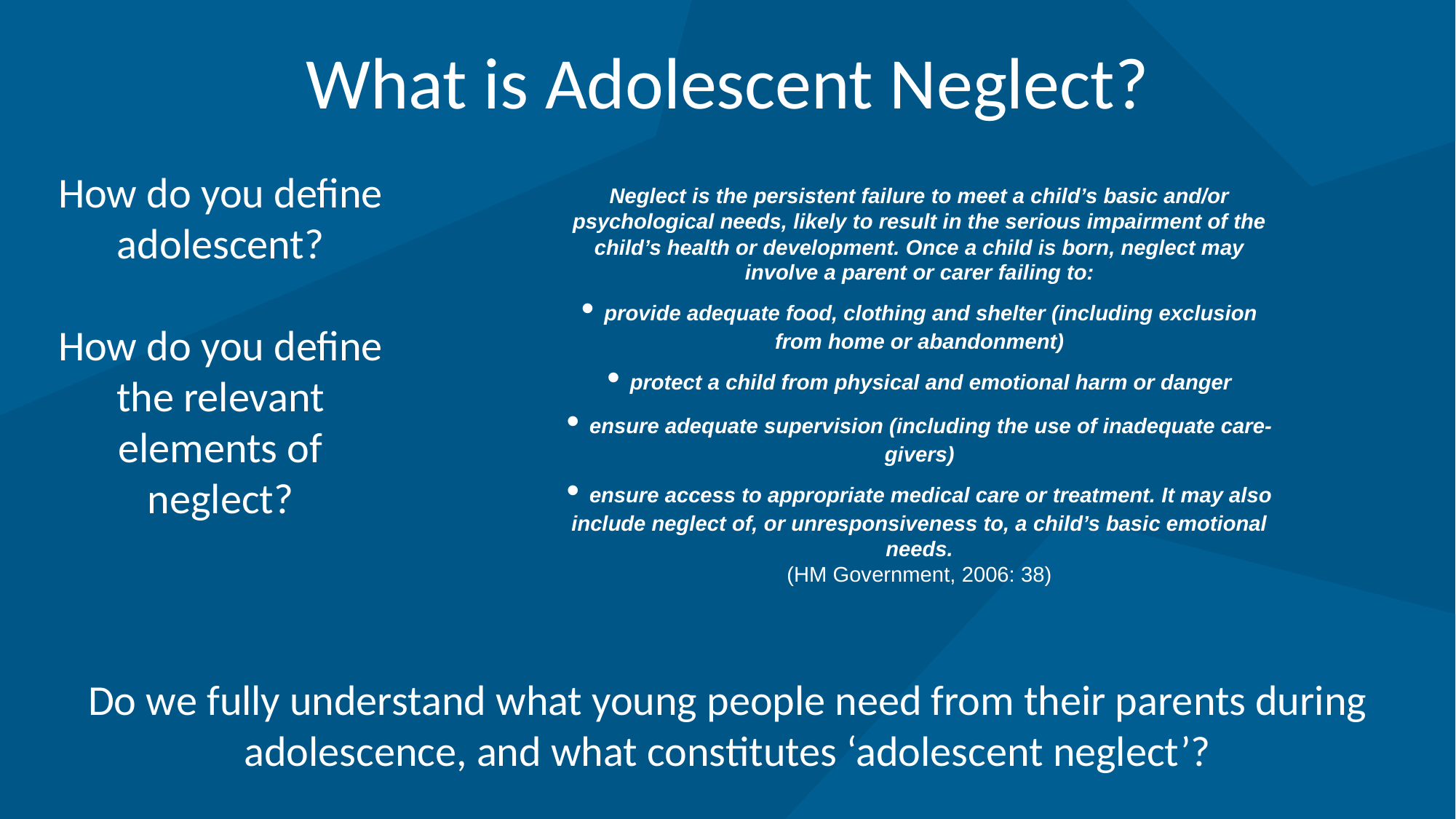

What is Adolescent Neglect?
How do you define adolescent?

How do you define the relevant elements of neglect?
Neglect is the persistent failure to meet a child’s basic and/or psychological needs, likely to result in the serious impairment of the child’s health or development. Once a child is born, neglect may involve a parent or carer failing to:
• provide adequate food, clothing and shelter (including exclusion from home or abandonment)
• protect a child from physical and emotional harm or danger
• ensure adequate supervision (including the use of inadequate care-givers)
• ensure access to appropriate medical care or treatment. It may also include neglect of, or unresponsiveness to, a child’s basic emotional needs.
(HM Government, 2006: 38)
Do we fully understand what young people need from their parents during adolescence, and what constitutes ‘adolescent neglect’?